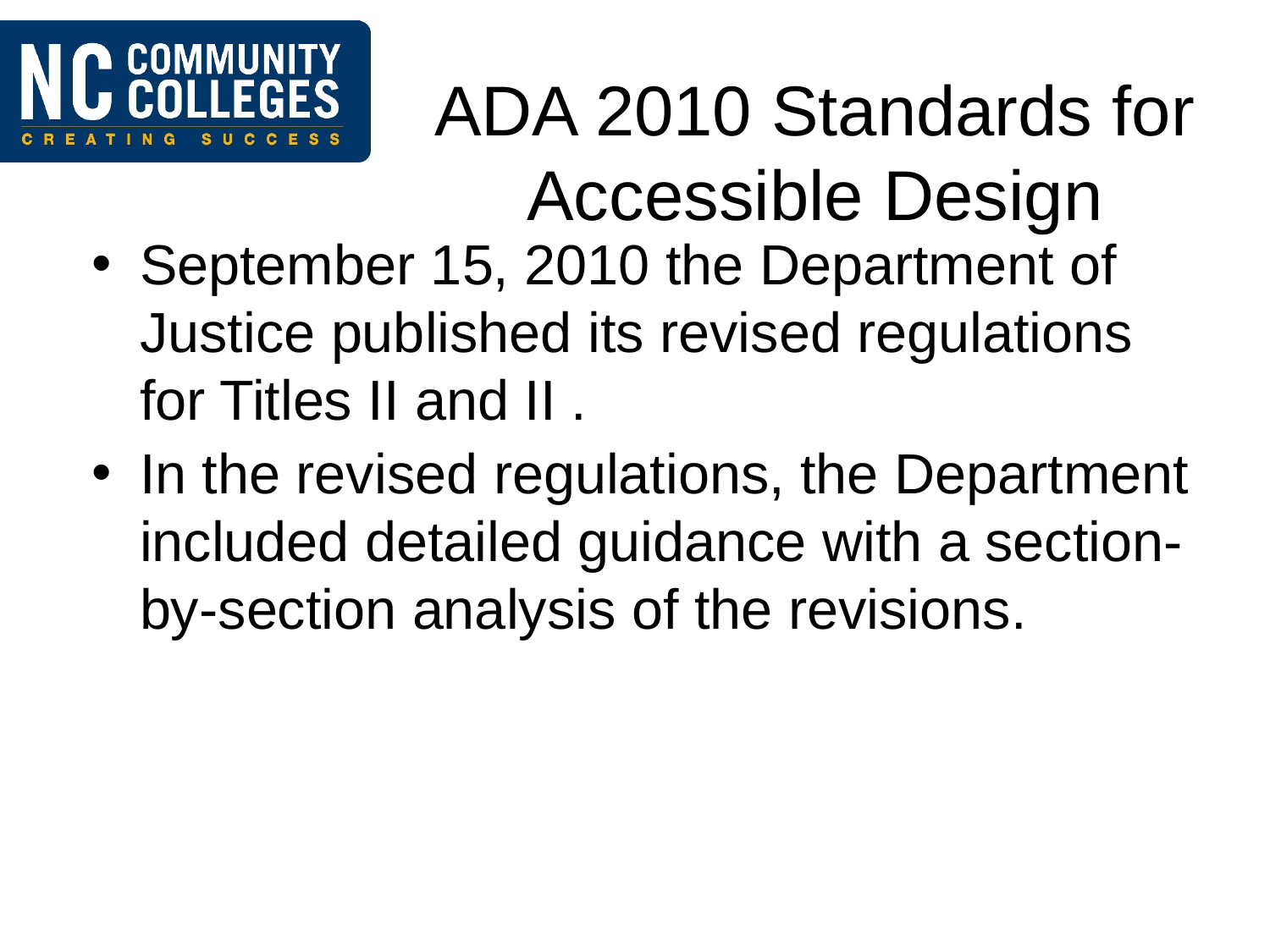

# ADA 2010 Standards for Accessible Design
September 15, 2010 the Department of Justice published its revised regulations for Titles II and II .
In the revised regulations, the Department included detailed guidance with a section-by-section analysis of the revisions.